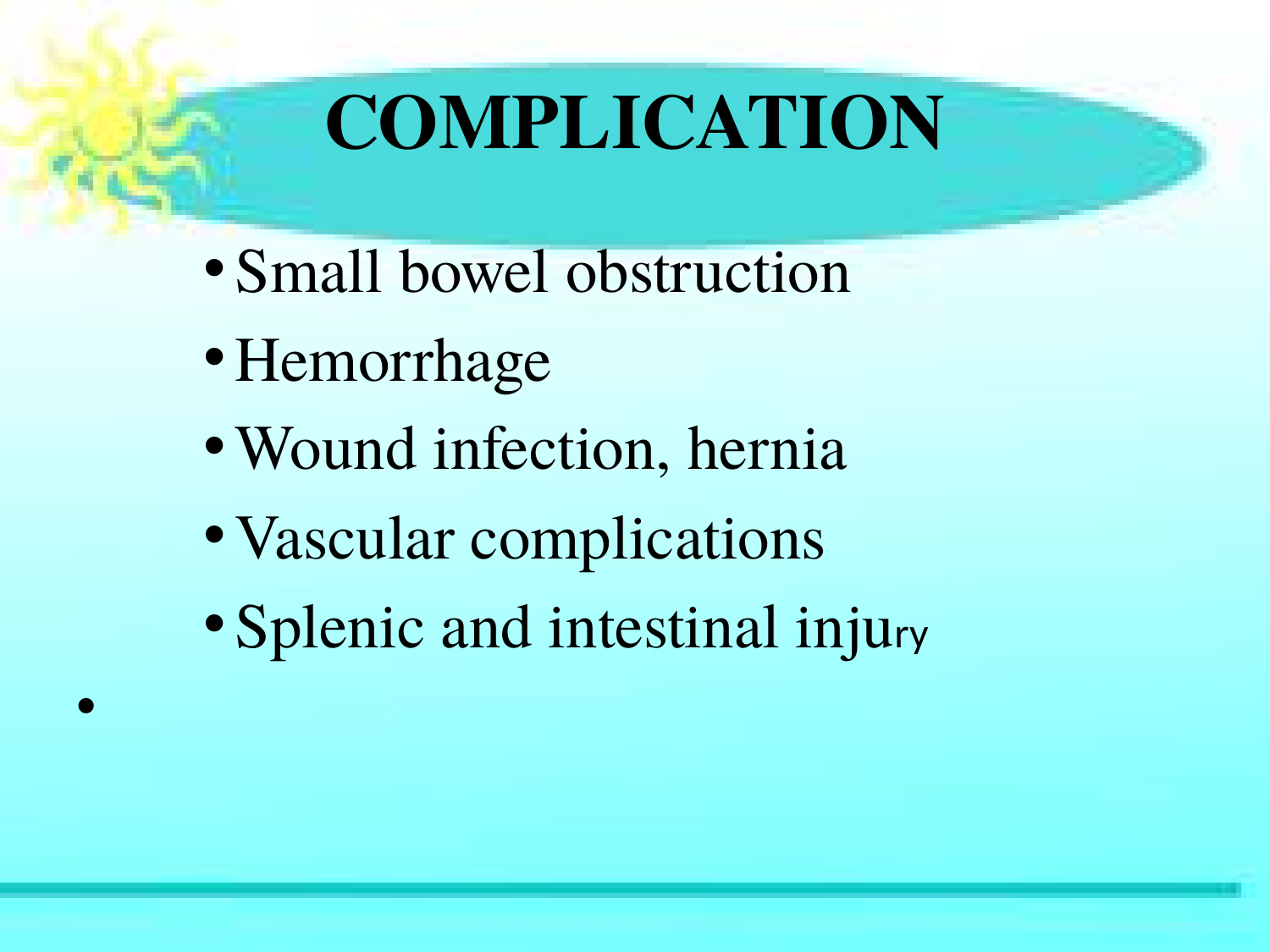

# COMPLICATION
Small bowel obstruction
Hemorrhage
Wound infection, hernia
Vascular complications
Splenic and intestinal injury